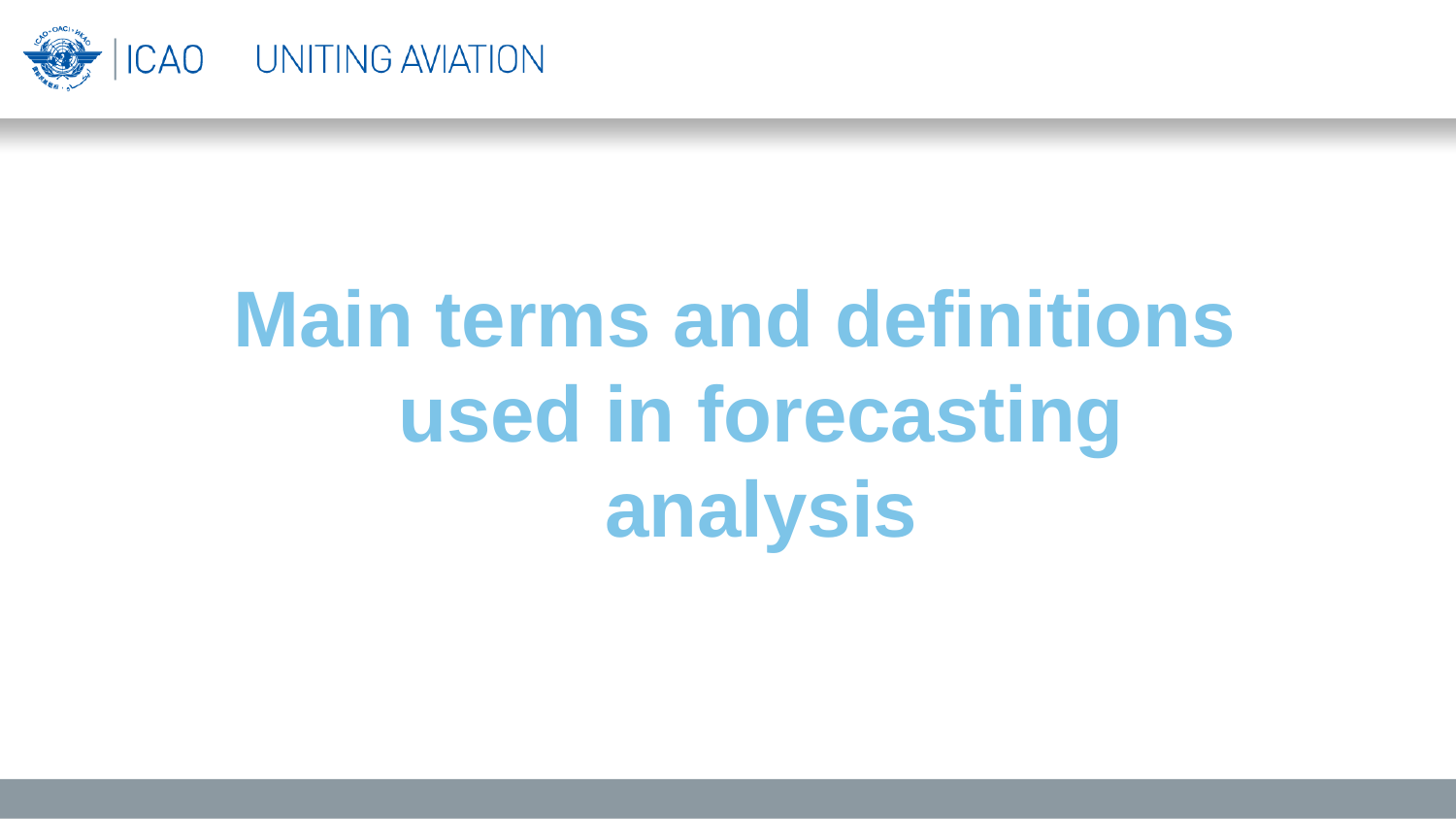

Main terms and definitions used in forecasting analysis